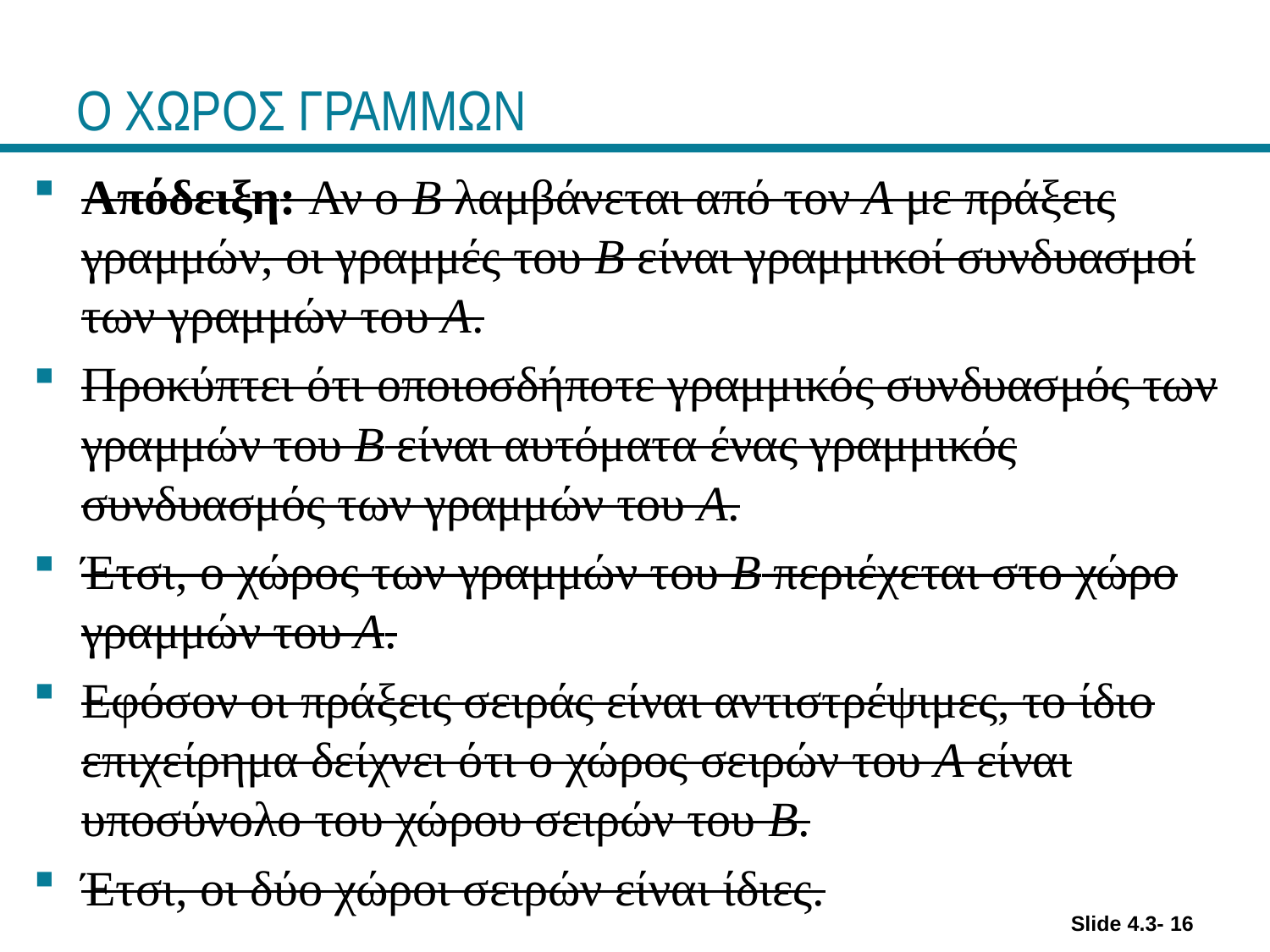

# Ο ΧΩΡΟΣ ΓΡΑΜΜΩΝ
Απόδειξη: Αν ο B λαμβάνεται από τον A με πράξεις γραμμών, οι γραμμές του B είναι γραμμικοί συνδυασμοί των γραμμών του A.
Προκύπτει ότι οποιοσδήποτε γραμμικός συνδυασμός των γραμμών του B είναι αυτόματα ένας γραμμικός συνδυασμός των γραμμών του A.
Έτσι, ο χώρος των γραμμών του B περιέχεται στο χώρο γραμμών του A.
Εφόσον οι πράξεις σειράς είναι αντιστρέψιμες, το ίδιο επιχείρημα δείχνει ότι ο χώρος σειρών του A είναι υποσύνολο του χώρου σειρών του B.
Έτσι, οι δύο χώροι σειρών είναι ίδιες.
Slide 4.3- 16